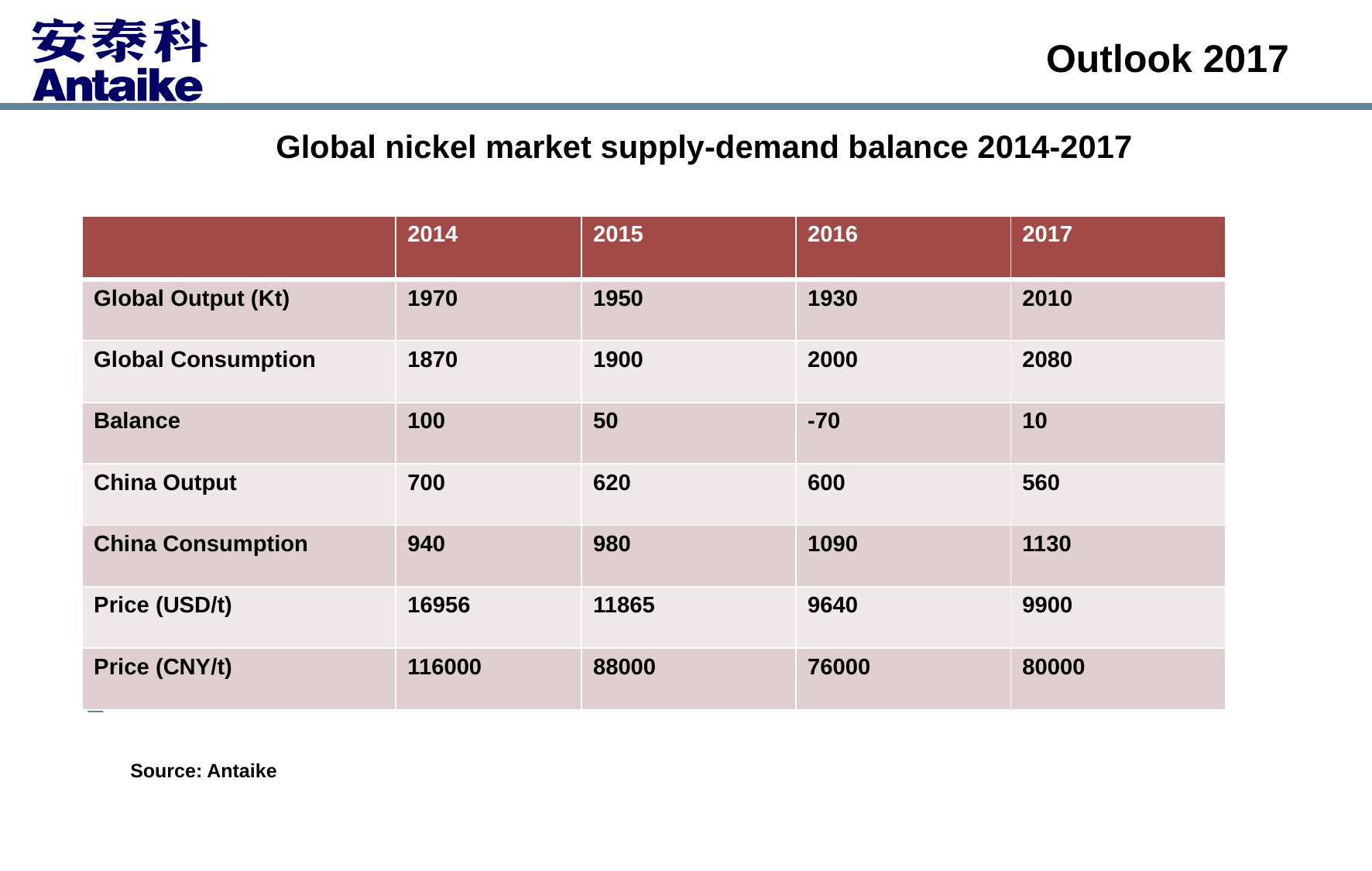

Outlook 2017
Global nickel market supply-demand balance 2014-2017
|  | 2014 | 2015 | 2016 | 2017 |
| --- | --- | --- | --- | --- |
| Global Output (Kt) | 1970 | 1950 | 1930 | 2010 |
| Global Consumption | 1870 | 1900 | 2000 | 2080 |
| Balance | 100 | 50 | -70 | 10 |
| China Output | 700 | 620 | 600 | 560 |
| China Consumption | 940 | 980 | 1090 | 1130 |
| Price (USD/t) | 16956 | 11865 | 9640 | 9900 |
| Price (CNY/t) | 116000 | 88000 | 76000 | 80000 |
Source: Antaike